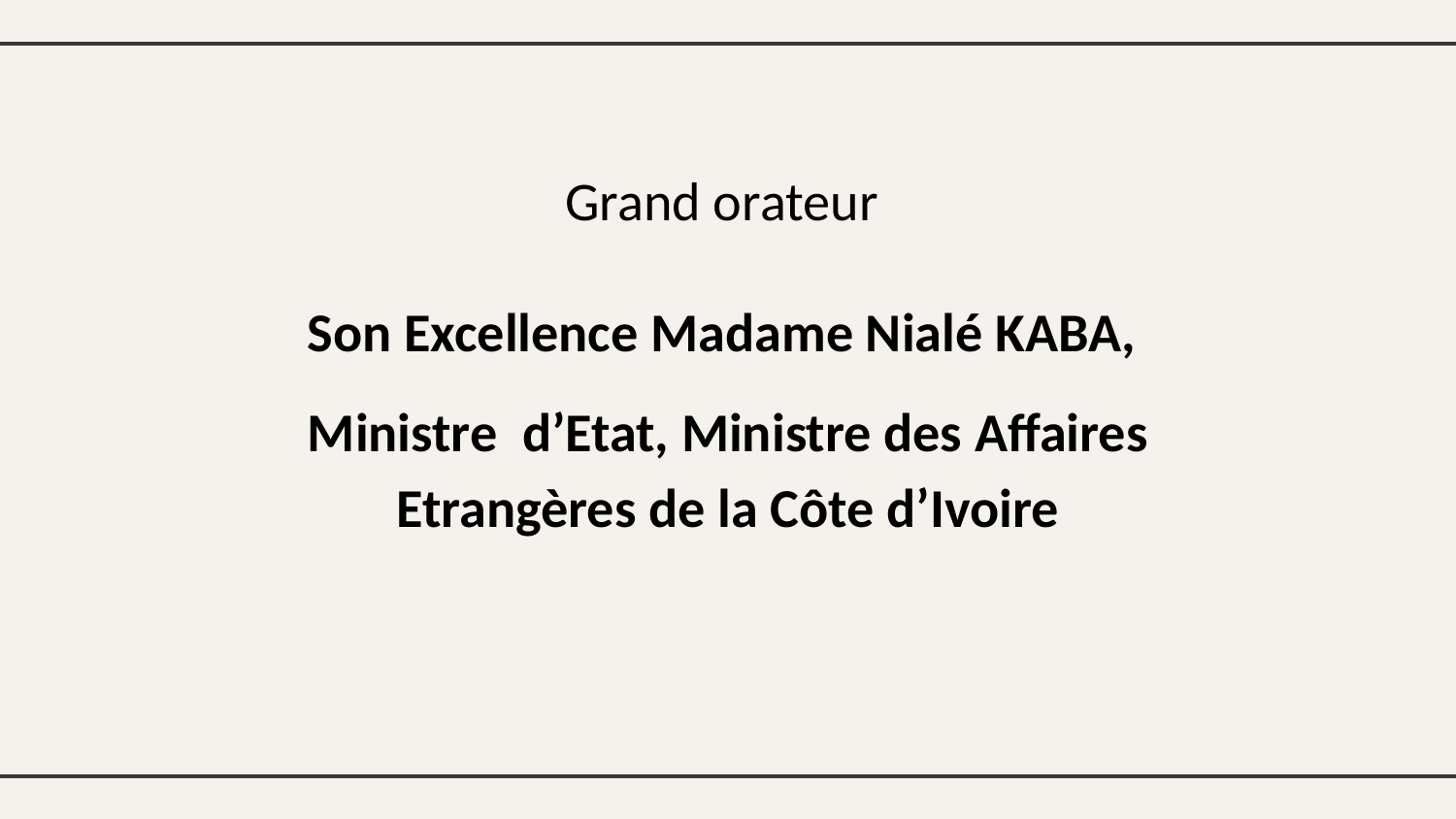

Grand orateur
Son Excellence Madame Nialé KABA,
Ministre  d’Etat, Ministre des Affaires Etrangères de la Côte d’Ivoire